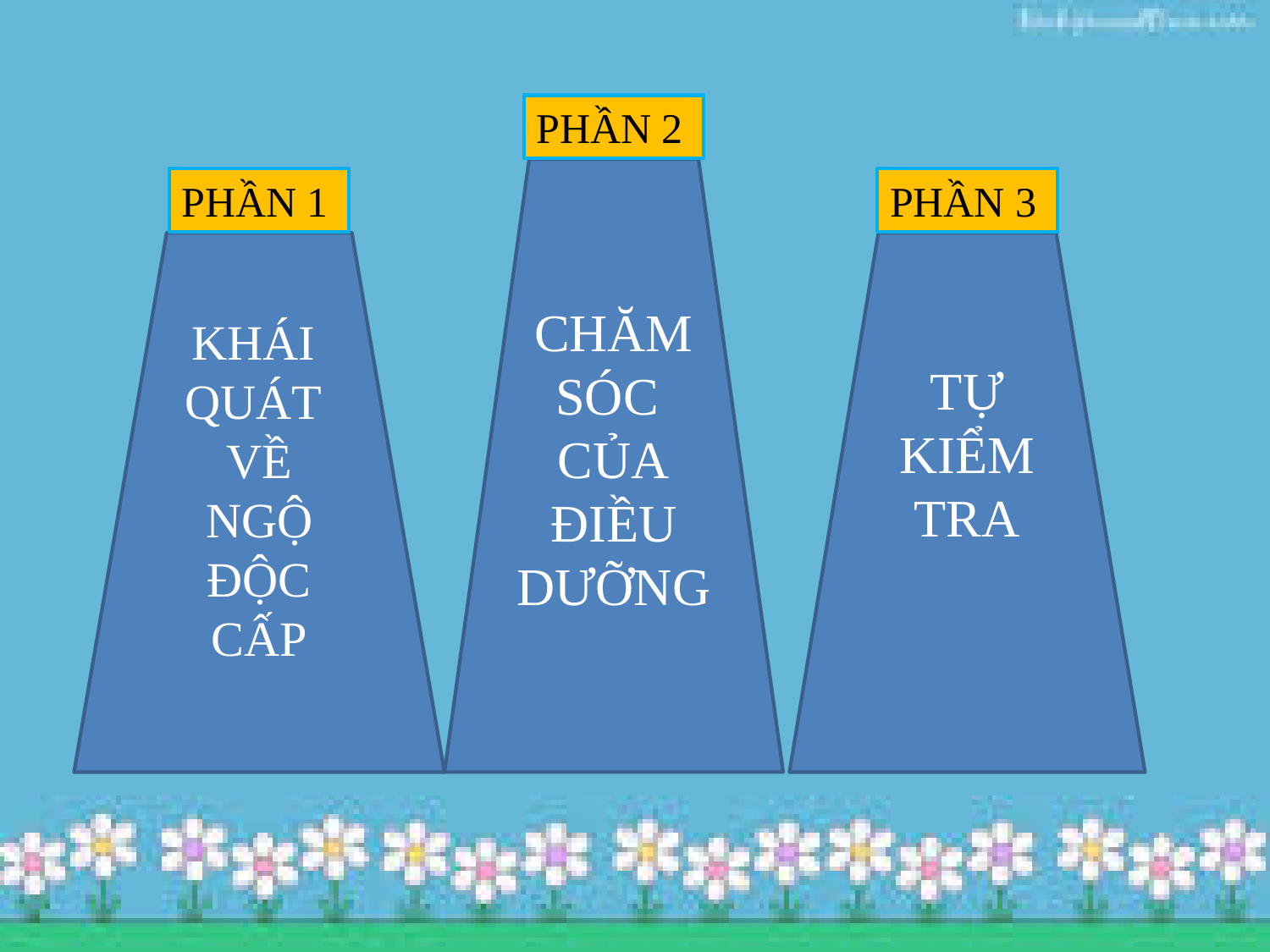

PHẦN 2
CHĂM
SÓC
CỦA
ĐIỀU
DƯỠNG
PHẦN 3
PHẦN 1
KHÁI
QUÁT
VỀ
NGỘ
ĐỘC
CẤP
TỰ
KIỂM
TRA